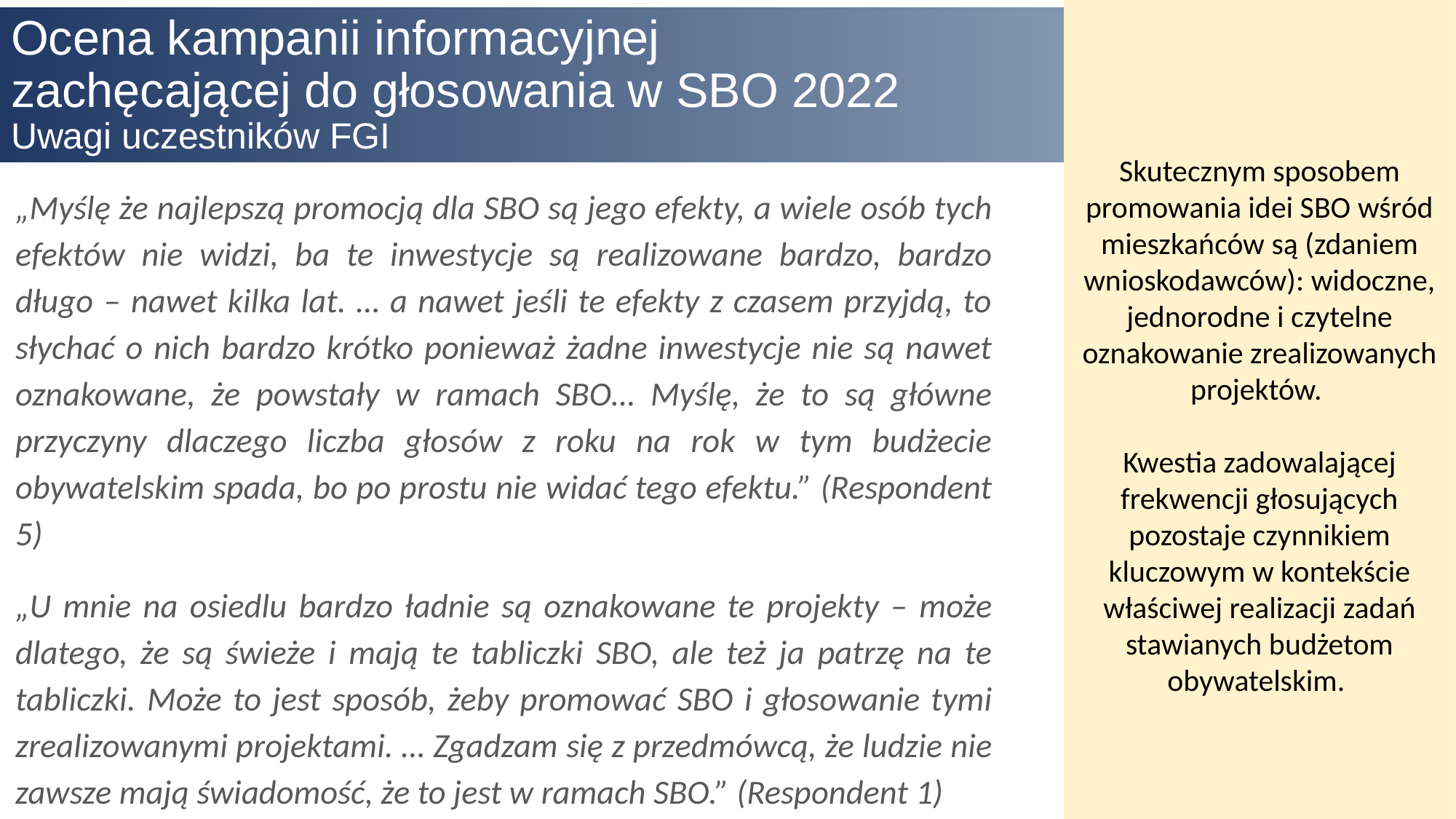

Skutecznym sposobem promowania idei SBO wśród mieszkańców są (zdaniem wnioskodawców): widoczne, jednorodne i czytelne oznakowanie zrealizowanych projektów.

Kwestia zadowalającej frekwencji głosujących pozostaje czynnikiem kluczowym w kontekście właściwej realizacji zadań stawianych budżetom obywatelskim.
# Ocena kampanii informacyjnej zachęcającej do głosowania w SBO 2022 Uwagi uczestników FGI
„Myślę że najlepszą promocją dla SBO są jego efekty, a wiele osób tych efektów nie widzi, ba te inwestycje są realizowane bardzo, bardzo długo – nawet kilka lat. … a nawet jeśli te efekty z czasem przyjdą, to słychać o nich bardzo krótko ponieważ żadne inwestycje nie są nawet oznakowane, że powstały w ramach SBO… Myślę, że to są główne przyczyny dlaczego liczba głosów z roku na rok w tym budżecie obywatelskim spada, bo po prostu nie widać tego efektu.” (Respondent 5)
„U mnie na osiedlu bardzo ładnie są oznakowane te projekty – może dlatego, że są świeże i mają te tabliczki SBO, ale też ja patrzę na te tabliczki. Może to jest sposób, żeby promować SBO i głosowanie tymi zrealizowanymi projektami. … Zgadzam się z przedmówcą, że ludzie nie zawsze mają świadomość, że to jest w ramach SBO.” (Respondent 1)